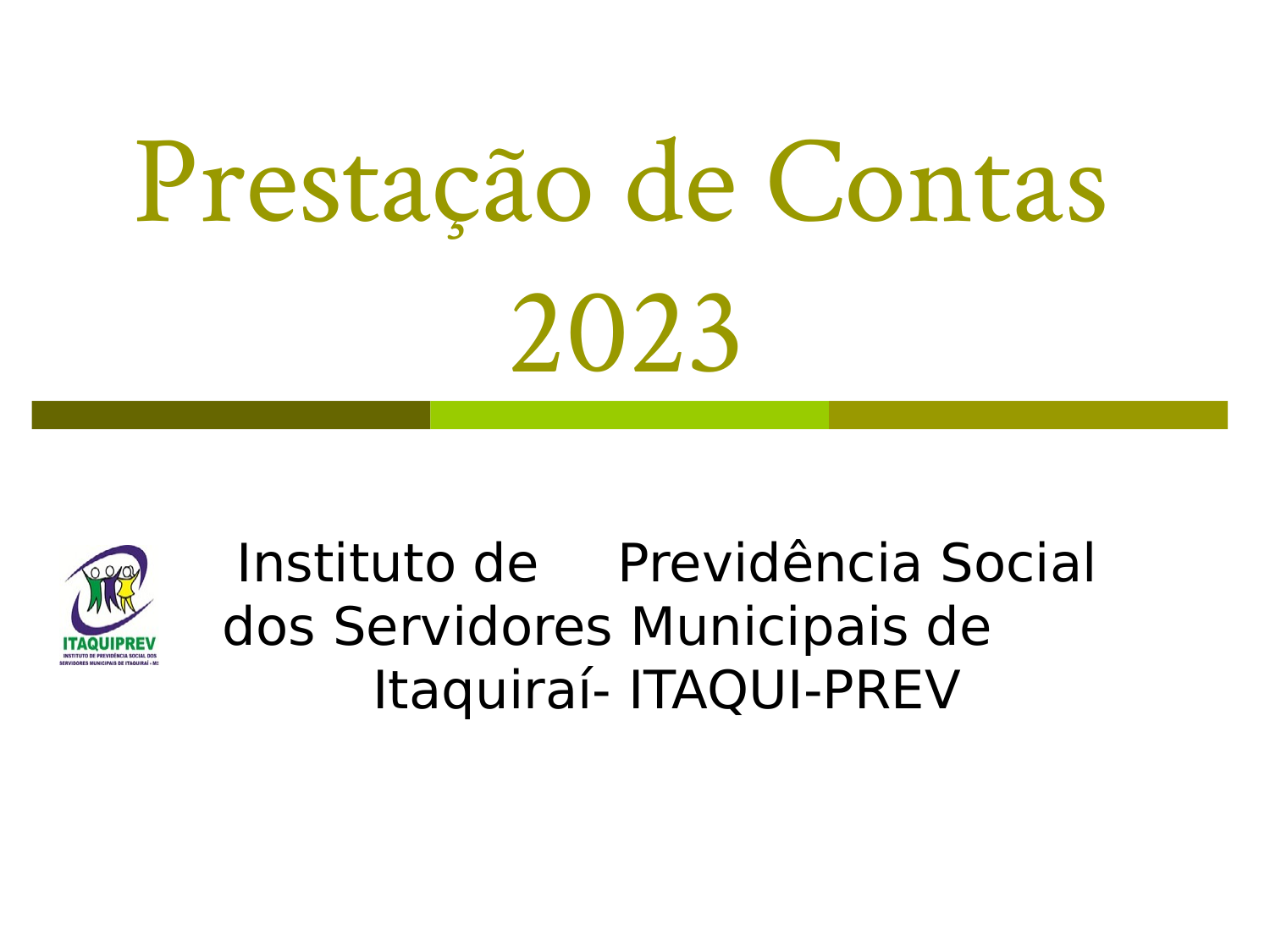

Prestação de Contas 2023

Instituto de	Previdência Social dos Servidores Municipais de	Itaquiraí- ITAQUI-PREV